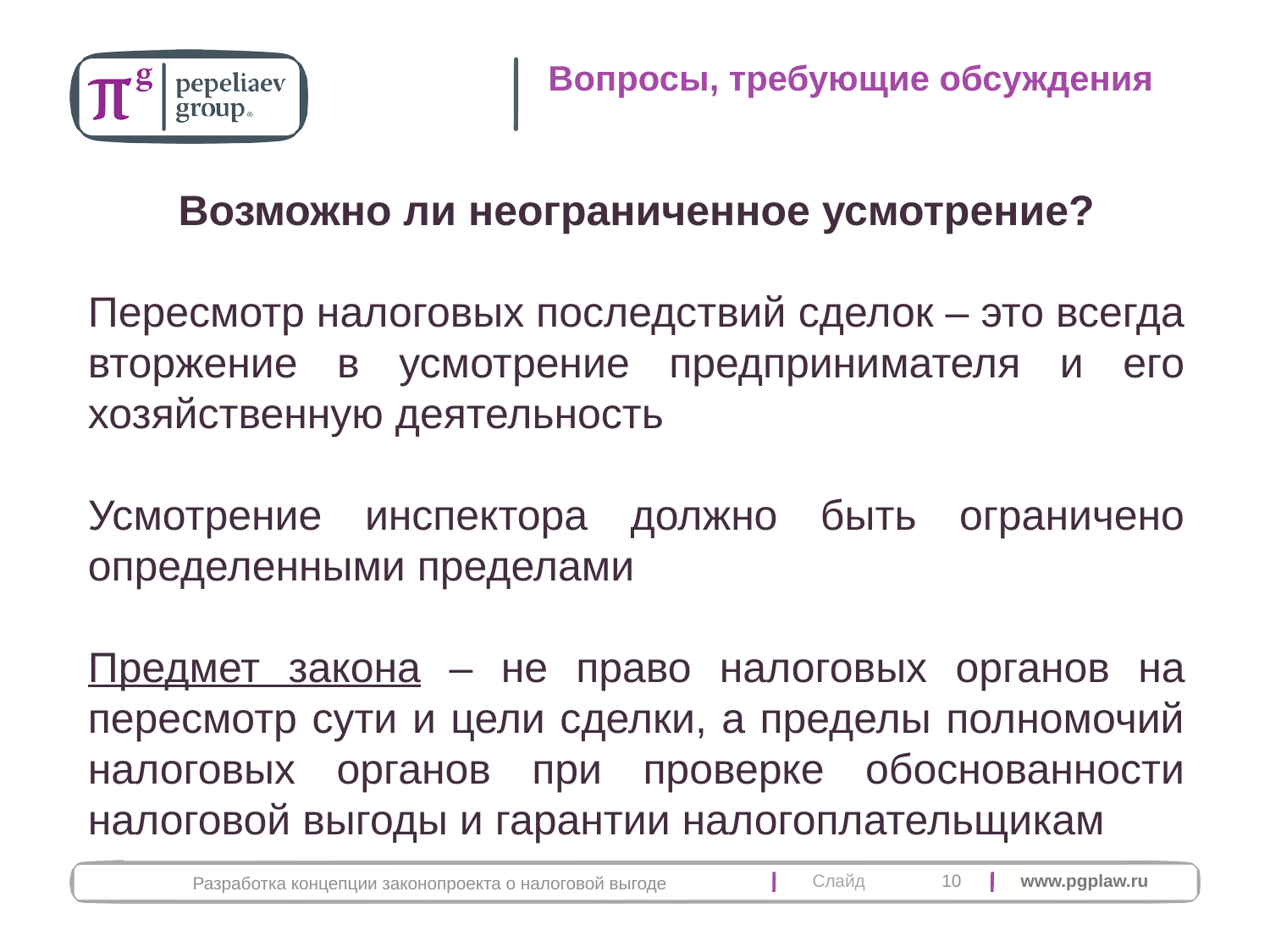

# Вопросы, требующие обсуждения
Возможно ли неограниченное усмотрение?

Пересмотр налоговых последствий сделок – это всегда вторжение в усмотрение предпринимателя и его хозяйственную деятельность

Усмотрение инспектора должно быть ограничено определенными пределами

Предмет закона – не право налоговых органов на пересмотр сути и цели сделки, а пределы полномочий налоговых органов при проверке обоснованности налоговой выгоды и гарантии налогоплательщикам

10

Разработка концепции законопроекта о налоговой выгоде